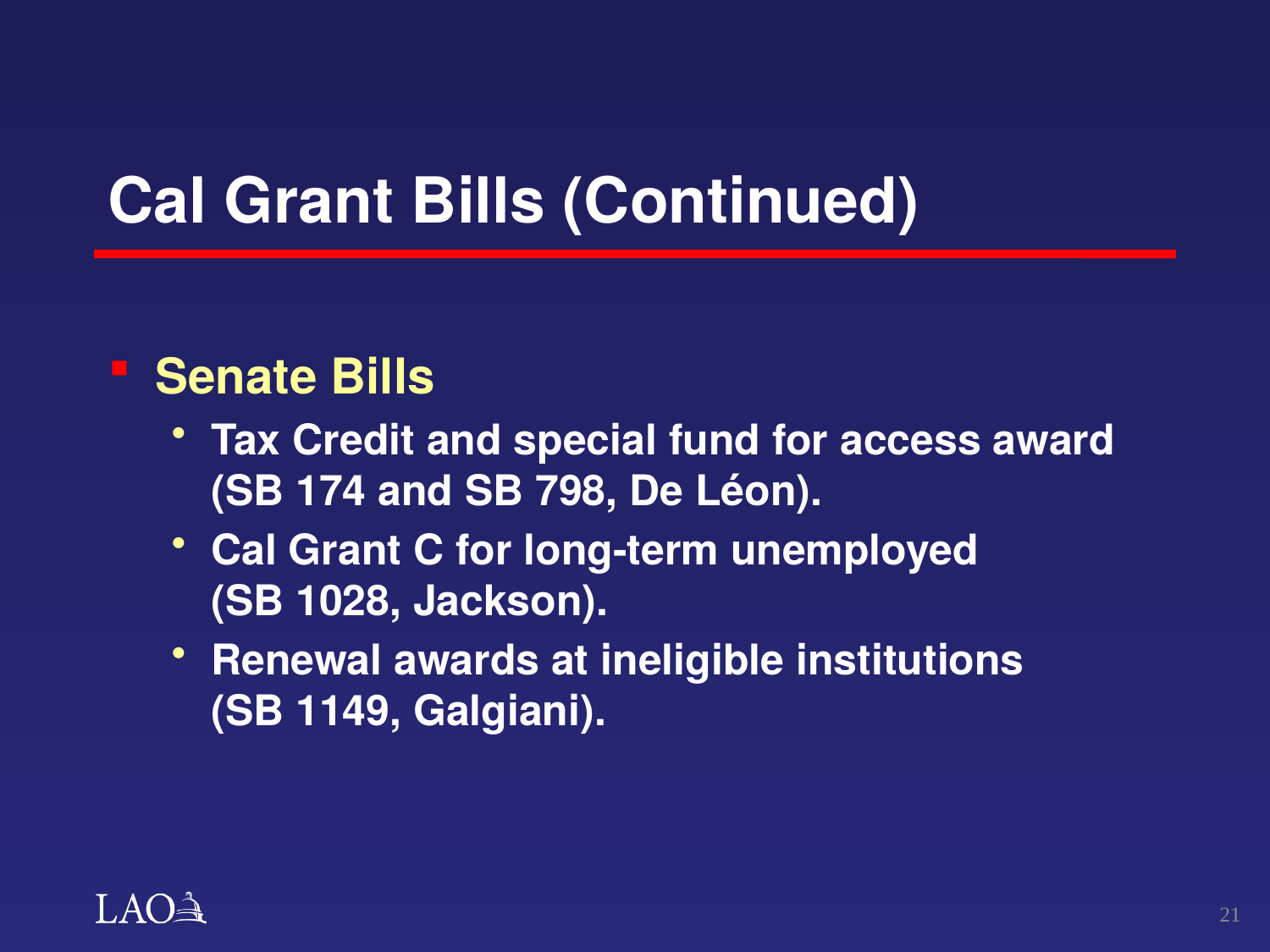

# Cal Grant Bills (Continued)
Senate Bills
Tax Credit and special fund for access award (SB 174 and SB 798, De Léon).
Cal Grant C for long-term unemployed
(SB 1028, Jackson).
Renewal awards at ineligible institutions
(SB 1149, Galgiani).
21